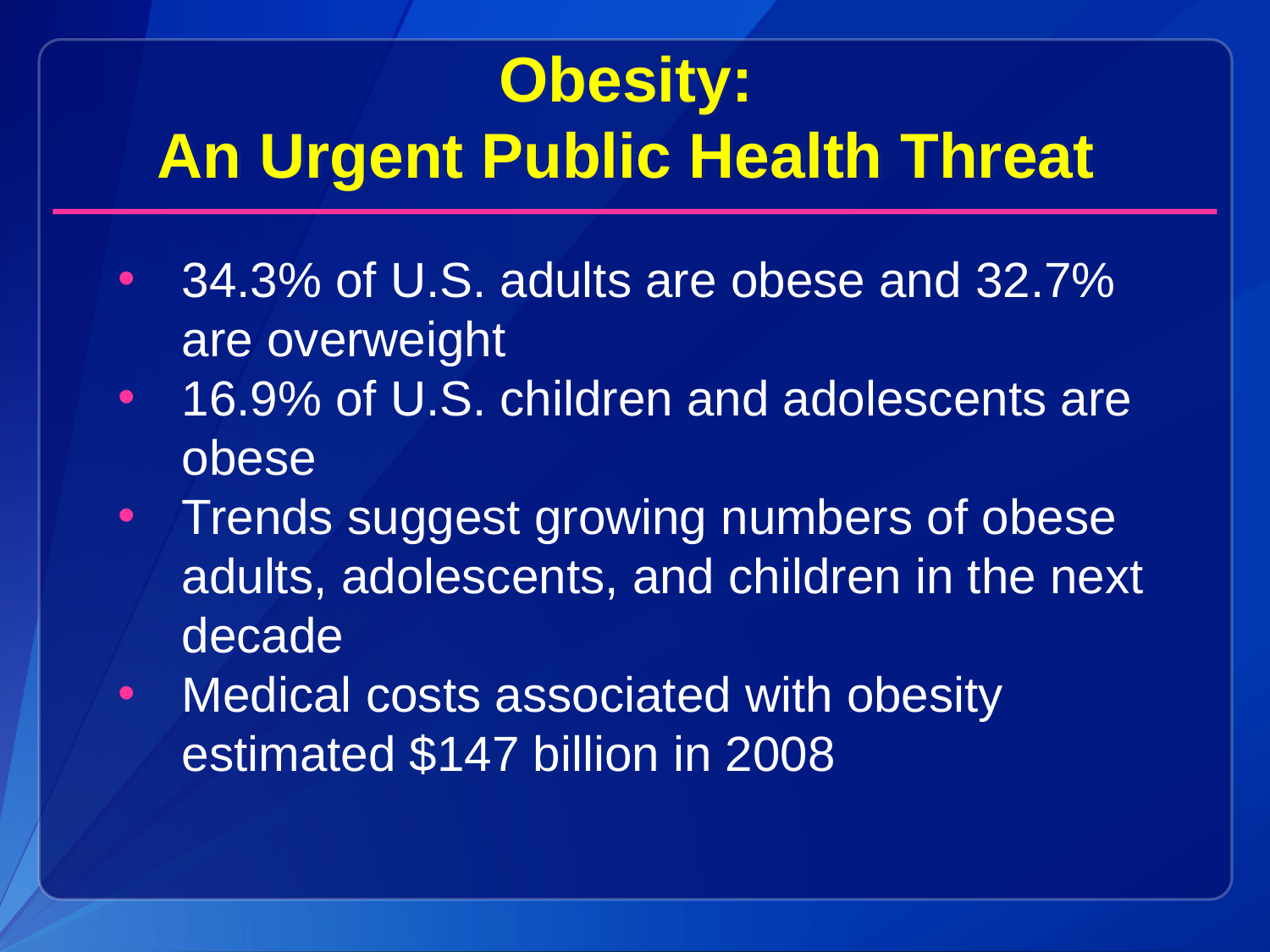

Obesity:
An Urgent Public Health Threat

34.3% of U.S. adults are obese and 32.7% are overweight
16.9% of U.S. children and adolescents are obese
Trends suggest growing numbers of obese adults, adolescents, and children in the next decade
Medical costs associated with obesity estimated $147 billion in 2008